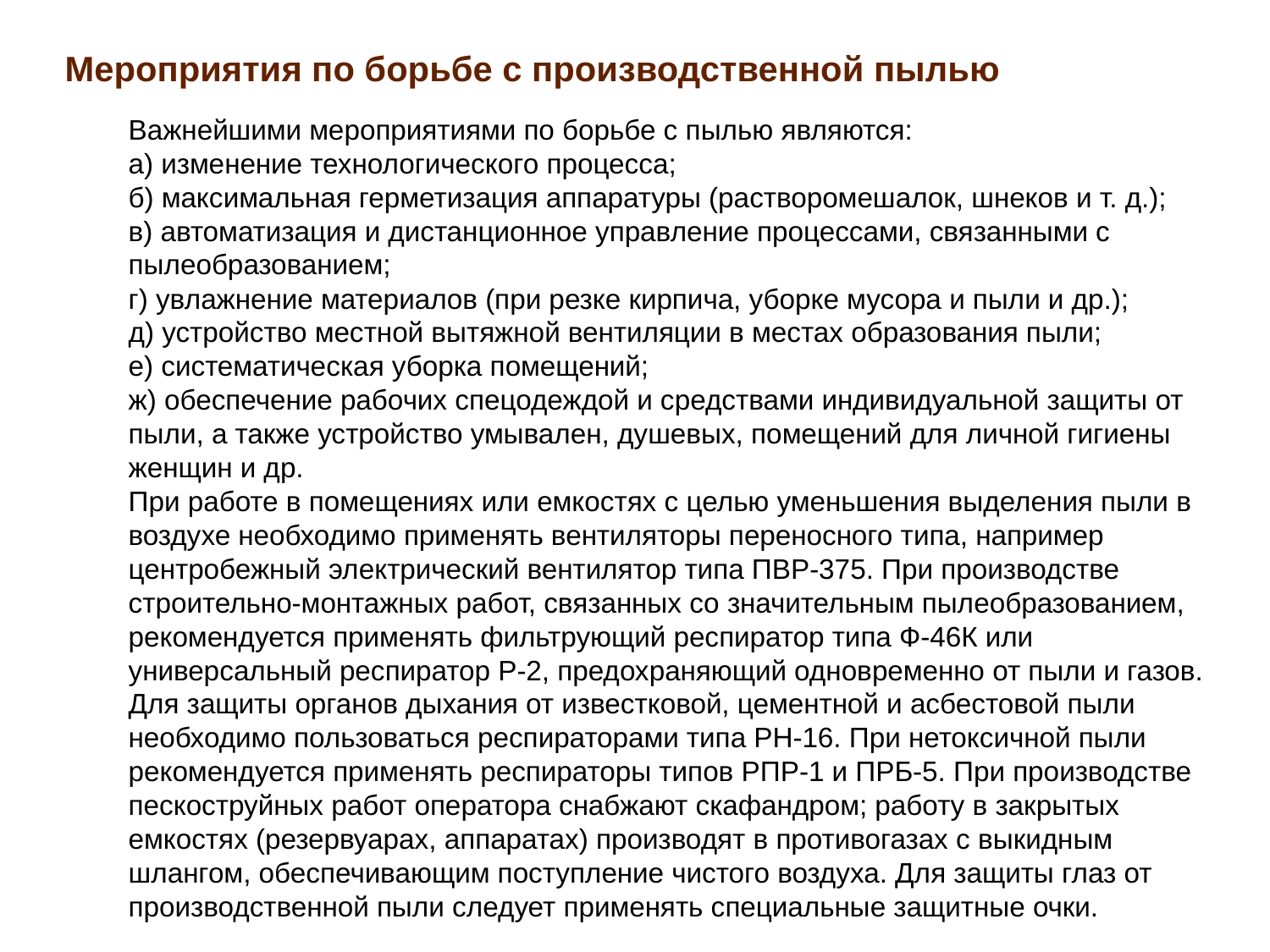

Мероприятия по борьбе с производственной пылью
Важнейшими мероприятиями по борьбе с пылью являются:
а) изменение технологического процесса;
б) максимальная герметизация аппаратуры (растворомешалок, шнеков и т. д.);
в) автоматизация и дистанционное управление процессами, связанными с пылеобразованием;
г) увлажнение материалов (при резке кирпича, уборке мусора и пыли и др.);
д) устройство местной вытяжной вентиляции в местах образования пыли;
е) систематическая уборка помещений;
ж) обеспечение рабочих спецодеждой и средствами индивидуальной защиты от пыли, а также устройство умывален, душевых, помещений для личной гигиены женщин и др.
При работе в помещениях или емкостях с целью уменьшения выделения пыли в воздухе необходимо применять вентиляторы переносного типа, например центробежный электрический вентилятор типа ПВР-375. При производстве строительно-монтажных работ, связанных со значительным пылеобразованием, рекомендуется применять фильтрующий респиратор типа Ф-46К или универсальный респиратор Р-2, предохраняющий одновременно от пыли и газов.
Для защиты органов дыхания от известковой, цементной и асбестовой пыли необходимо пользоваться респираторами типа РН-16. При нетоксичной пыли рекомендуется применять респираторы типов РПР-1 и ПРБ-5. При производстве пескоструйных работ оператора снабжают скафандром; работу в закрытых емкостях (резервуарах, аппаратах) производят в противогазах с выкидным шлангом, обеспечивающим поступление чистого воздуха. Для защиты глаз от производственной пыли следует применять специальные защитные очки.